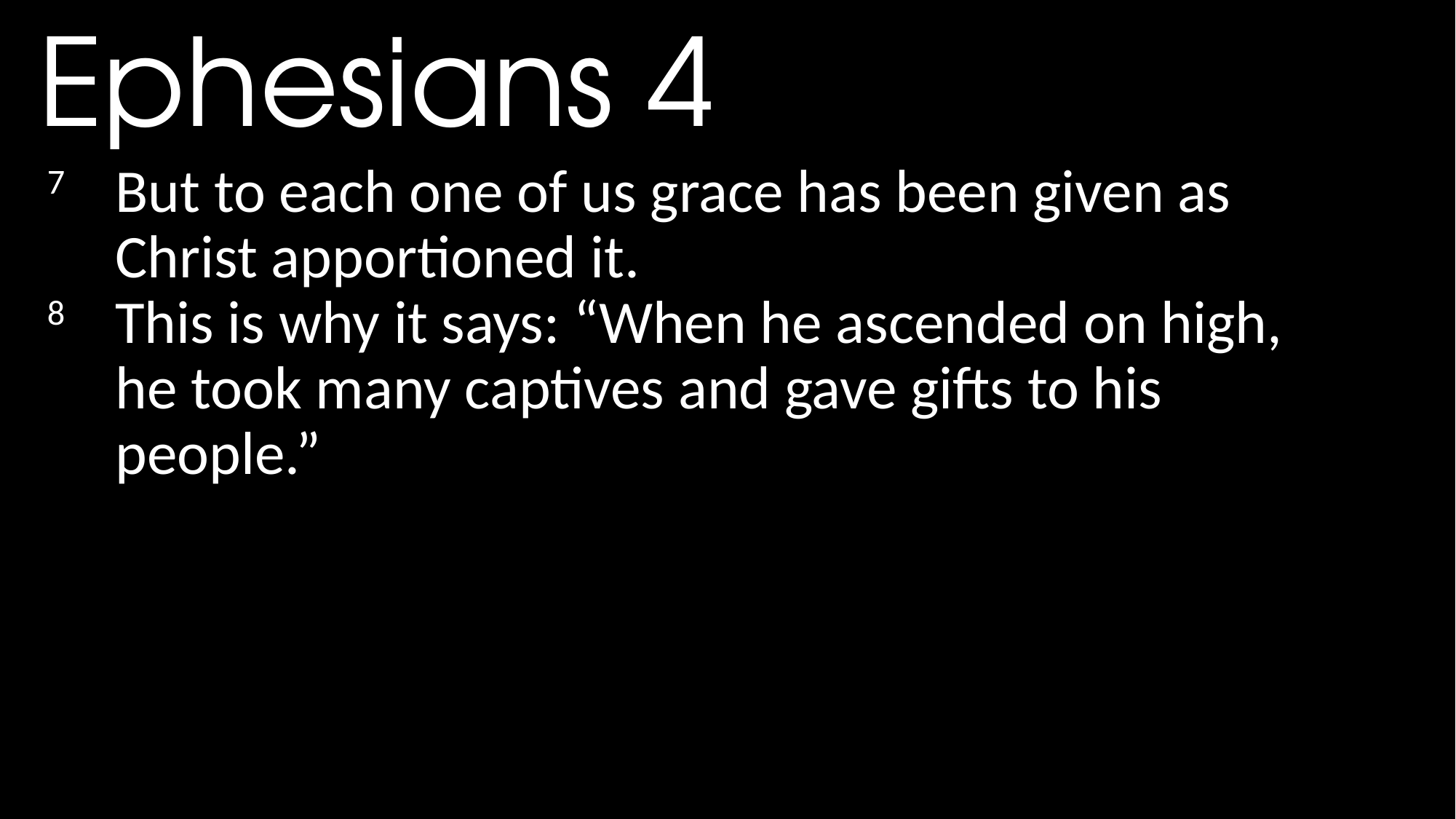

Ephesians 4
7 	But to each one of us grace has been given as Christ apportioned it.
8 	This is why it says: “When he ascended on high, he took many captives and gave gifts to his people.”